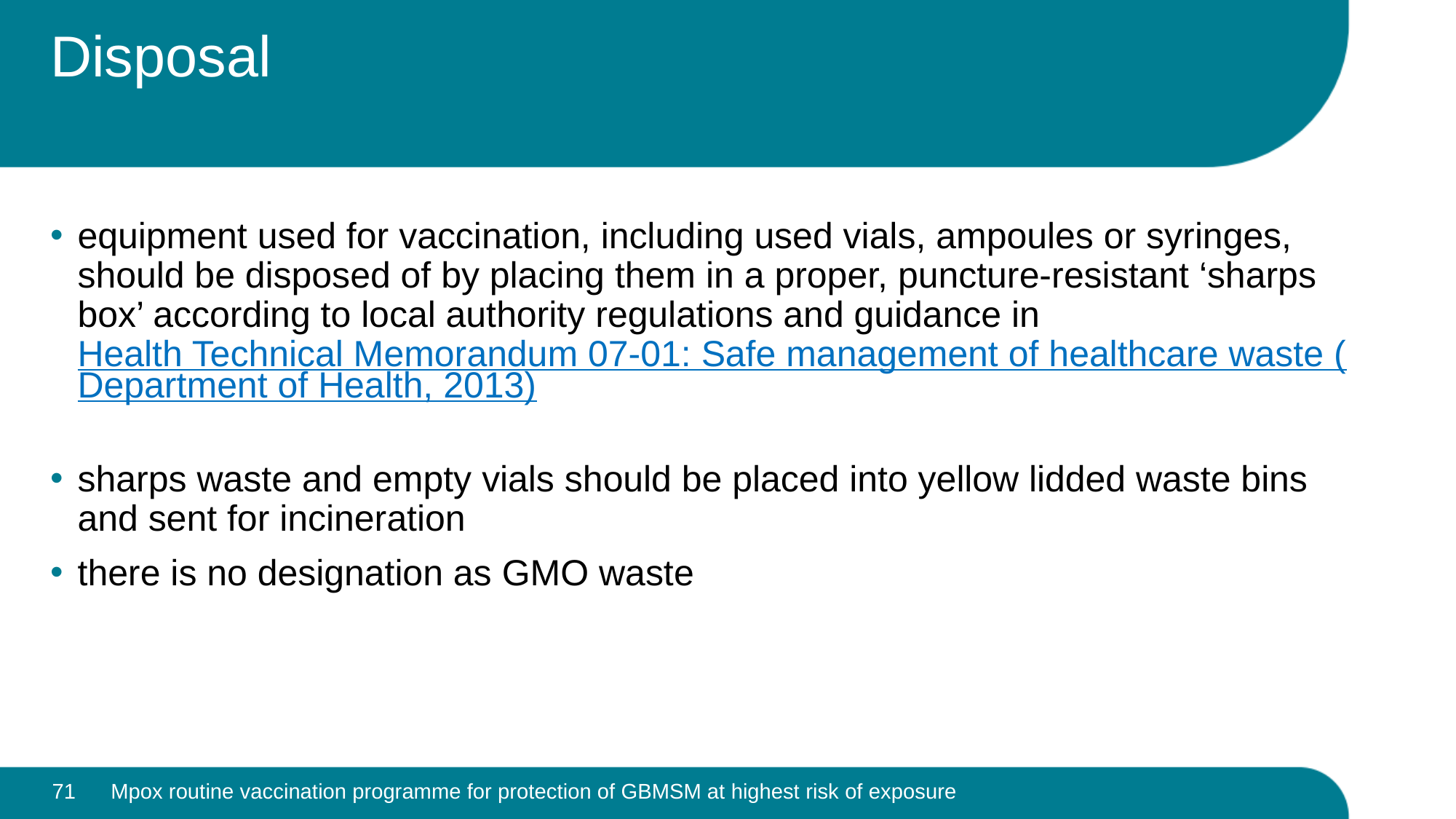

# Disposal
equipment used for vaccination, including used vials, ampoules or syringes, should be disposed of by placing them in a proper, puncture-resistant ‘sharps box’ according to local authority regulations and guidance in Health Technical Memorandum 07-01: Safe management of healthcare waste (Department of Health, 2013)
sharps waste and empty vials should be placed into yellow lidded waste bins and sent for incineration
there is no designation as GMO waste
71
Mpox routine vaccination programme for protection of GBMSM at highest risk of exposure